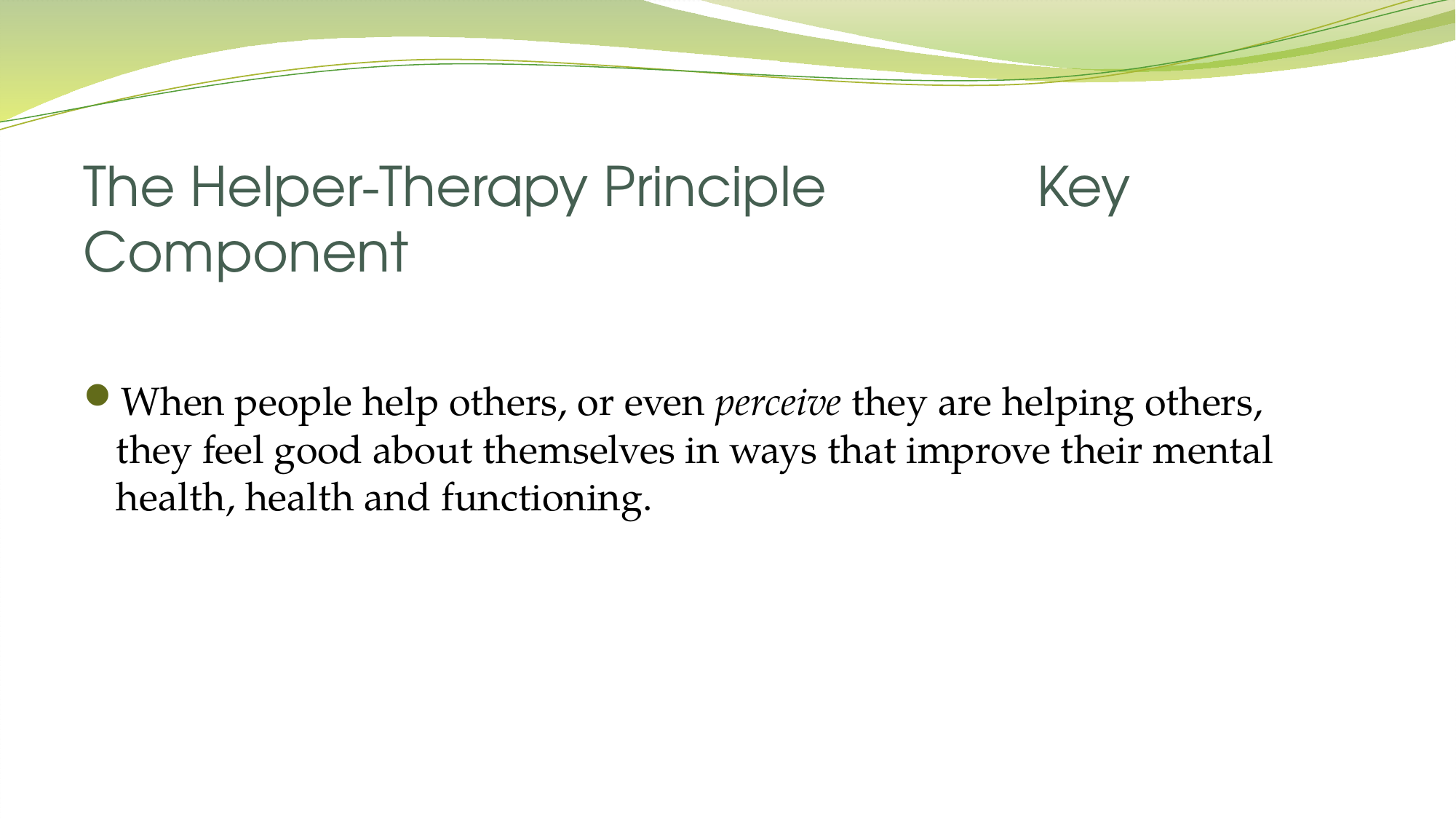

# The Helper-Therapy Principle              Key Component

When people help others, or even perceive they are helping others, they feel good about themselves in ways that improve their mental health, health and functioning.